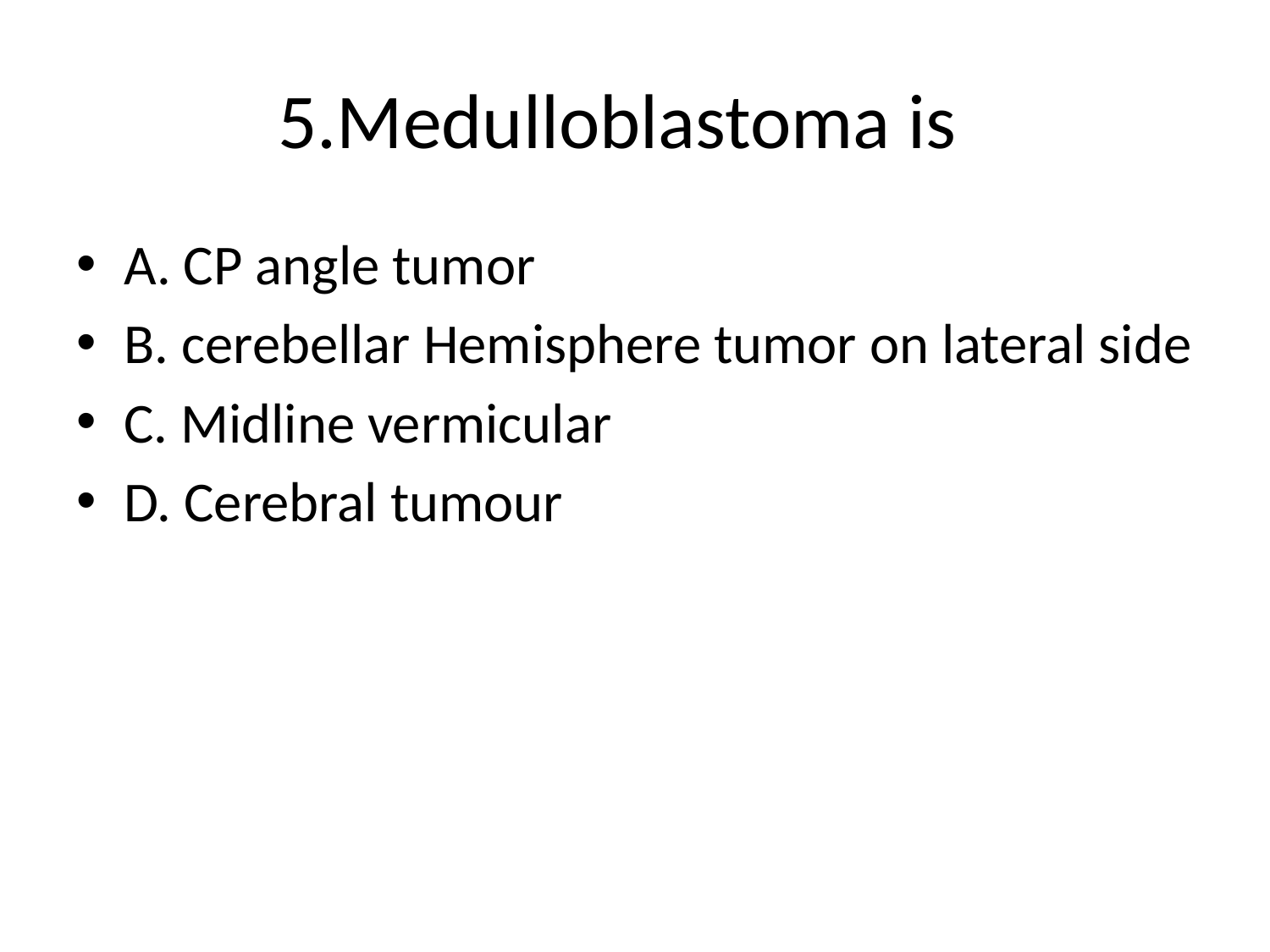

# 5.Medulloblastoma is
A. CP angle tumor
B. cerebellar Hemisphere tumor on lateral side
C. Midline vermicular
D. Cerebral tumour